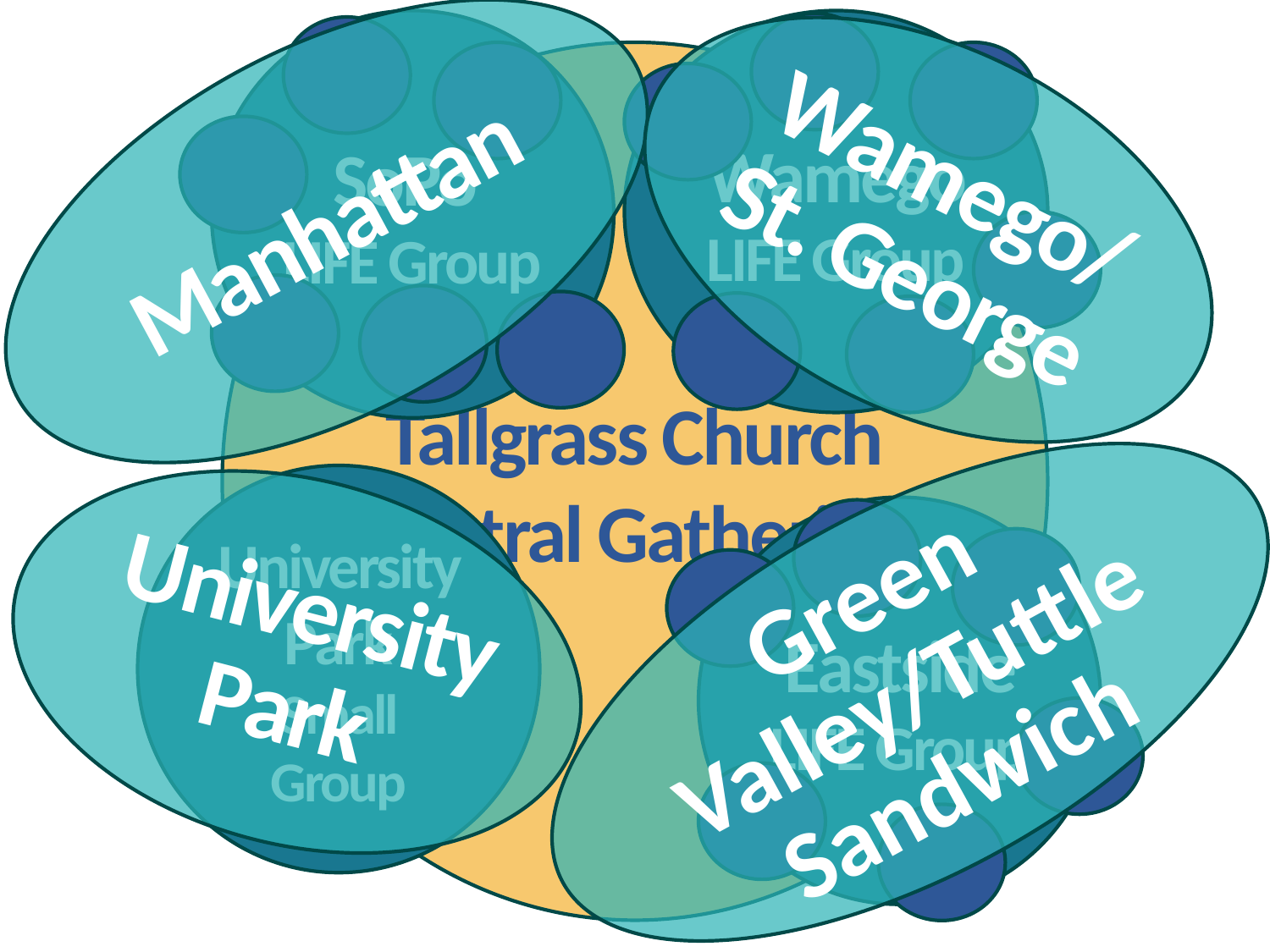

SoPo
LIFE Group
Wamego LIFE Group

Tallgrass Church
Central Gathering

Wamego/St. George
Manhattan

University Park
Small Group
University Park
Eastside LIFE Group

Green Valley/Tuttle Sandwich